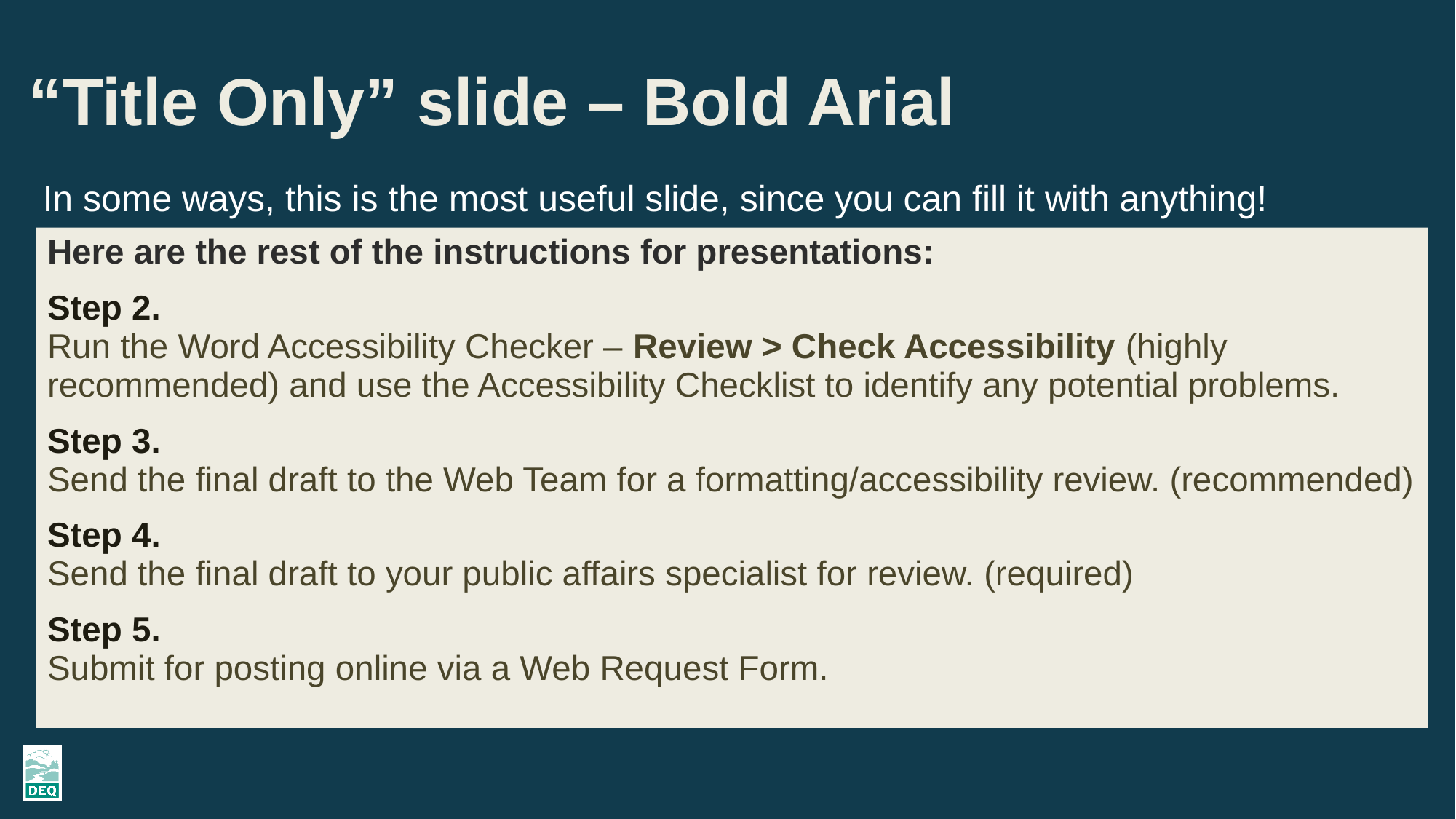

# “Title Only” slide – Bold Arial
In some ways, this is the most useful slide, since you can fill it with anything!
Here are the rest of the instructions for presentations:
Step 2.
Run the Word Accessibility Checker – Review > Check Accessibility (highly recommended) and use the Accessibility Checklist to identify any potential problems.
Step 3.
Send the final draft to the Web Team for a formatting/accessibility review. (recommended)
Step 4.
Send the final draft to your public affairs specialist for review. (required)
Step 5.
Submit for posting online via a Web Request Form.